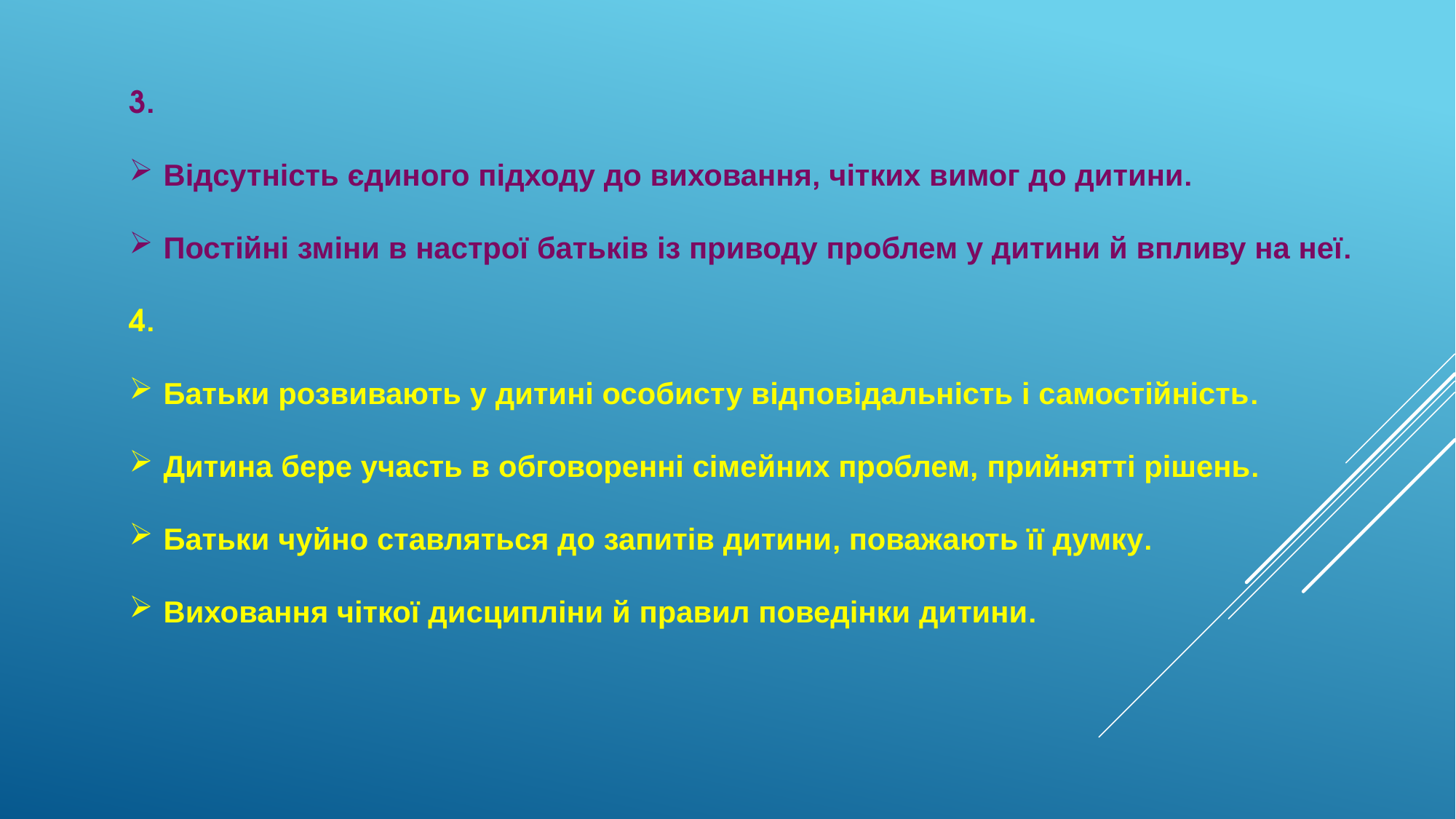

3.
Відсутність єдиного підходу до виховання, чітких вимог до дитини.
Постійні зміни в настрої батьків із приводу проблем у дитини й впливу на неї.
4.
Батьки розвивають у дитині особисту відповідальність і самостійність.
Дитина бере участь в обговоренні сімейних проблем, прийнятті рішень.
Батьки чуйно ставляться до запитів дитини, поважають її думку.
Виховання чіткої дисципліни й правил поведінки дитини.